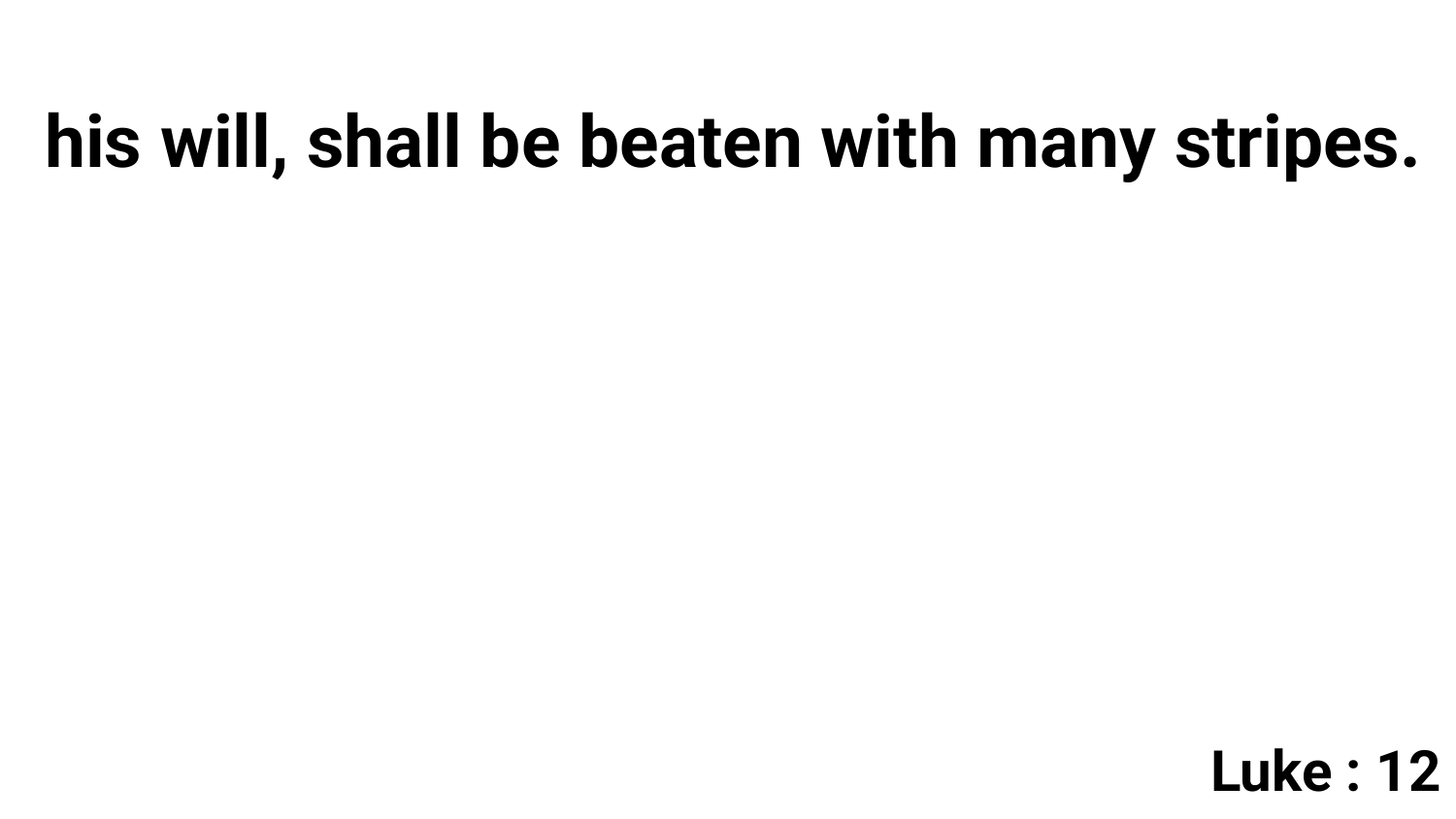

his will, shall be beaten with many stripes.
Luke : 12